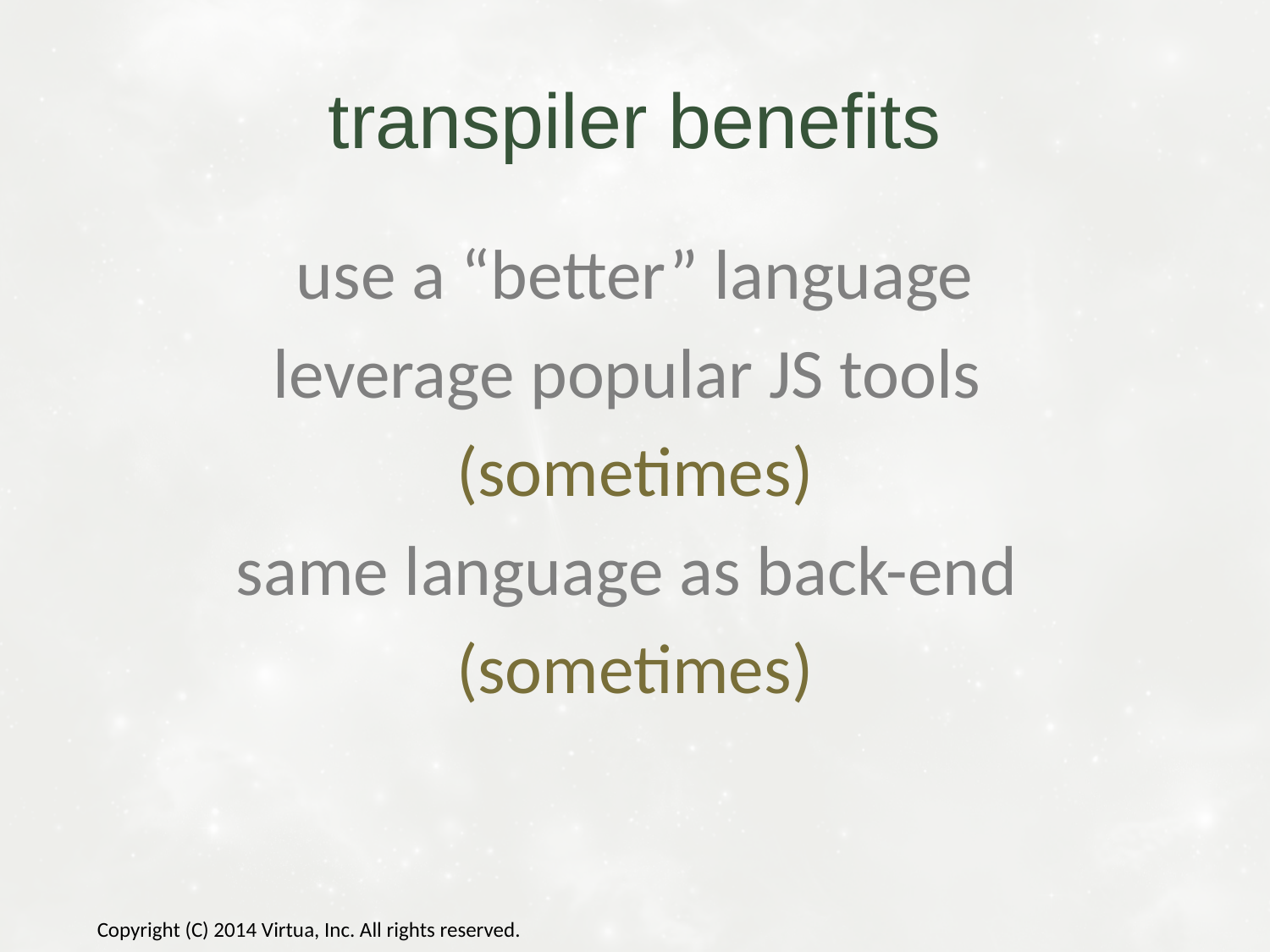

# transpiler benefits
use a “better” language
leverage popular JS tools
(sometimes)
same language as back-end
(sometimes)

Copyright (C) 2014 Virtua, Inc. All rights reserved.